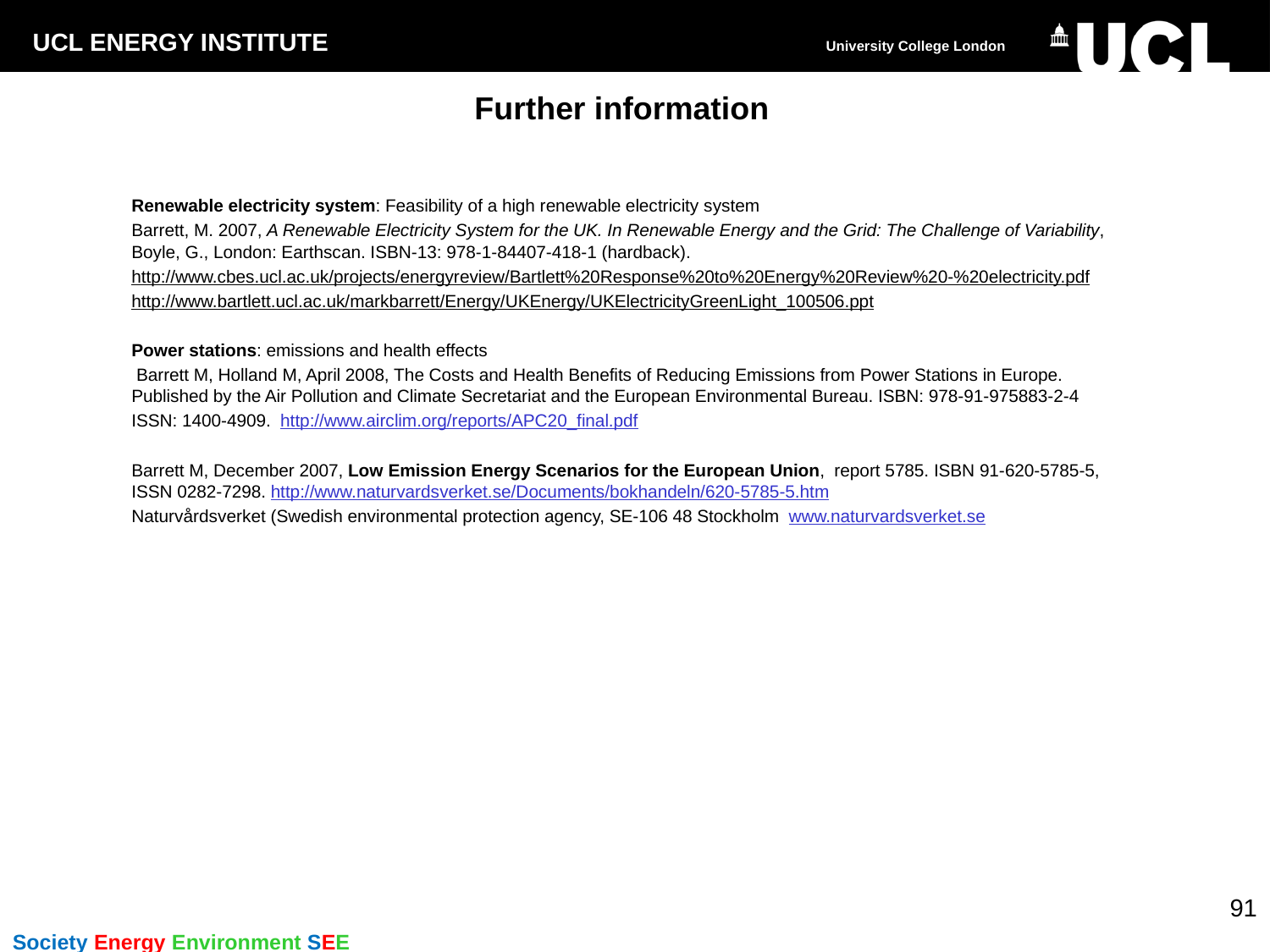

# Further information
Renewable electricity system: Feasibility of a high renewable electricity system
Barrett, M. 2007, A Renewable Electricity System for the UK. In Renewable Energy and the Grid: The Challenge of Variability, Boyle, G., London: Earthscan. ISBN-13: 978-1-84407-418-1 (hardback).
http://www.cbes.ucl.ac.uk/projects/energyreview/Bartlett%20Response%20to%20Energy%20Review%20-%20electricity.pdf
http://www.bartlett.ucl.ac.uk/markbarrett/Energy/UKEnergy/UKElectricityGreenLight_100506.ppt

Power stations: emissions and health effects
 Barrett M, Holland M, April 2008, The Costs and Health Benefits of Reducing Emissions from Power Stations in Europe. Published by the Air Pollution and Climate Secretariat and the European Environmental Bureau. ISBN: 978-91-975883-2-4
ISSN: 1400-4909.  http://www.airclim.org/reports/APC20_final.pdf

Barrett M, December 2007, Low Emission Energy Scenarios for the European Union,  report 5785. ISBN 91-620-5785-5, ISSN 0282-7298. http://www.naturvardsverket.se/Documents/bokhandeln/620-5785-5.htm
Naturvårdsverket (Swedish environmental protection agency, SE-106 48 Stockholm  www.naturvardsverket.se

91